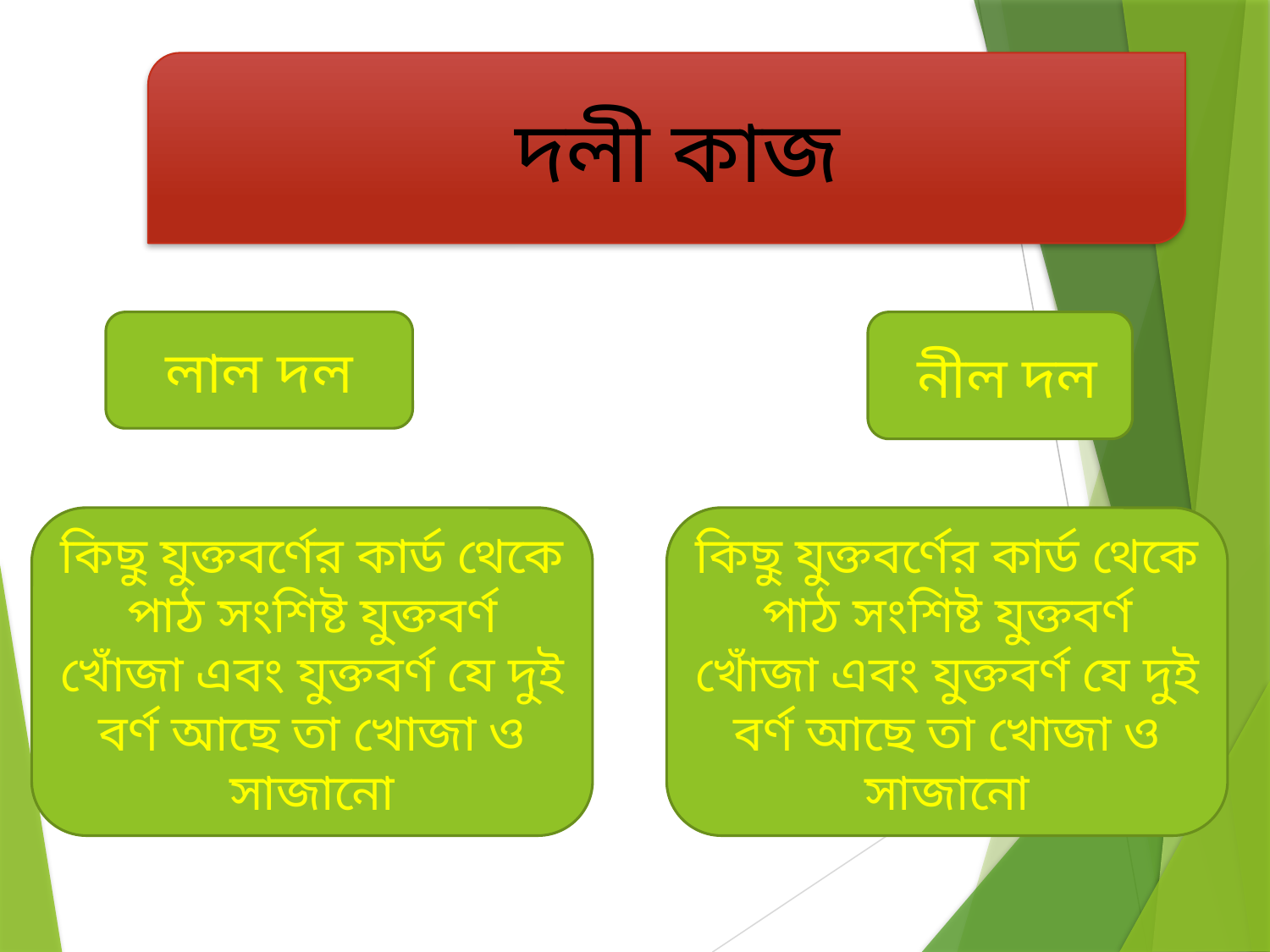

দলী কাজ
লাল দল
 নীল দল
কিছু যুক্তবর্ণের কার্ড থেকে পাঠ সংশিষ্ট যুক্তবর্ণ খোঁজা এবং যুক্তবর্ণ যে দুই বর্ণ আছে তা খোজা ও সাজানো
কিছু যুক্তবর্ণের কার্ড থেকে পাঠ সংশিষ্ট যুক্তবর্ণ খোঁজা এবং যুক্তবর্ণ যে দুই বর্ণ আছে তা খোজা ও সাজানো